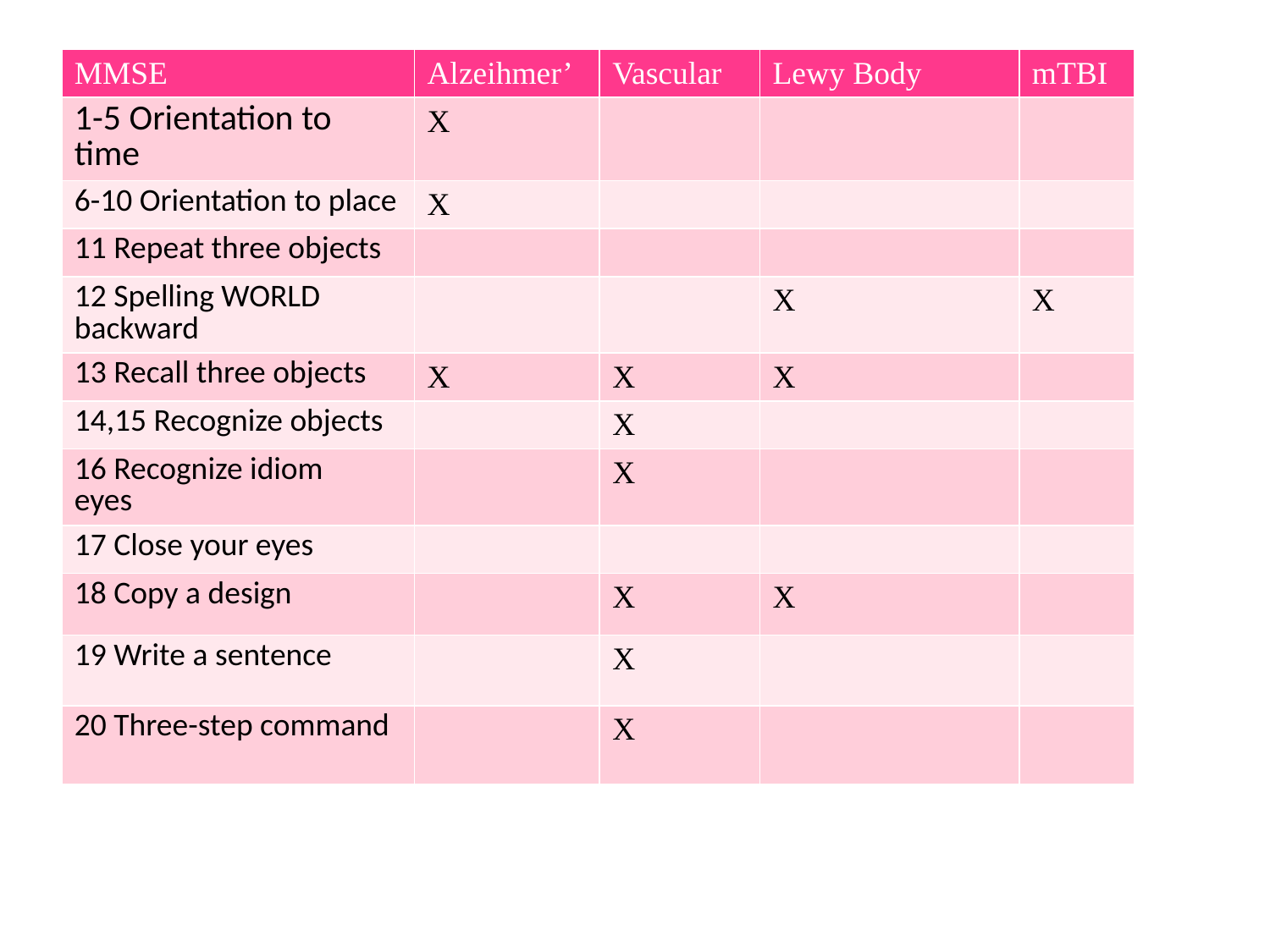

| MMSE | Alzeihmer’ | Vascular | Lewy Body | mTBI |
| --- | --- | --- | --- | --- |
| 1-5 Orientation to time | X |  |  |  |
| 6-10 Orientation to place | X |  |  |  |
| 11 Repeat three objects |  |  |  |  |
| 12 Spelling WORLD backward |  |  | X | X |
| 13 Recall three objects | X | X | X |  |
| 14,15 Recognize objects |  | X |  |  |
| 16 Recognize idiom eyes |  | X |  |  |
| 17 Close your eyes |  |  |  |  |
| 18 Copy a design |  | X | X |  |
| 19 Write a sentence |  | X |  |  |
| 20 Three-step command |  | X |  |  |
Vertesi et al;CanFamPhyOct2001